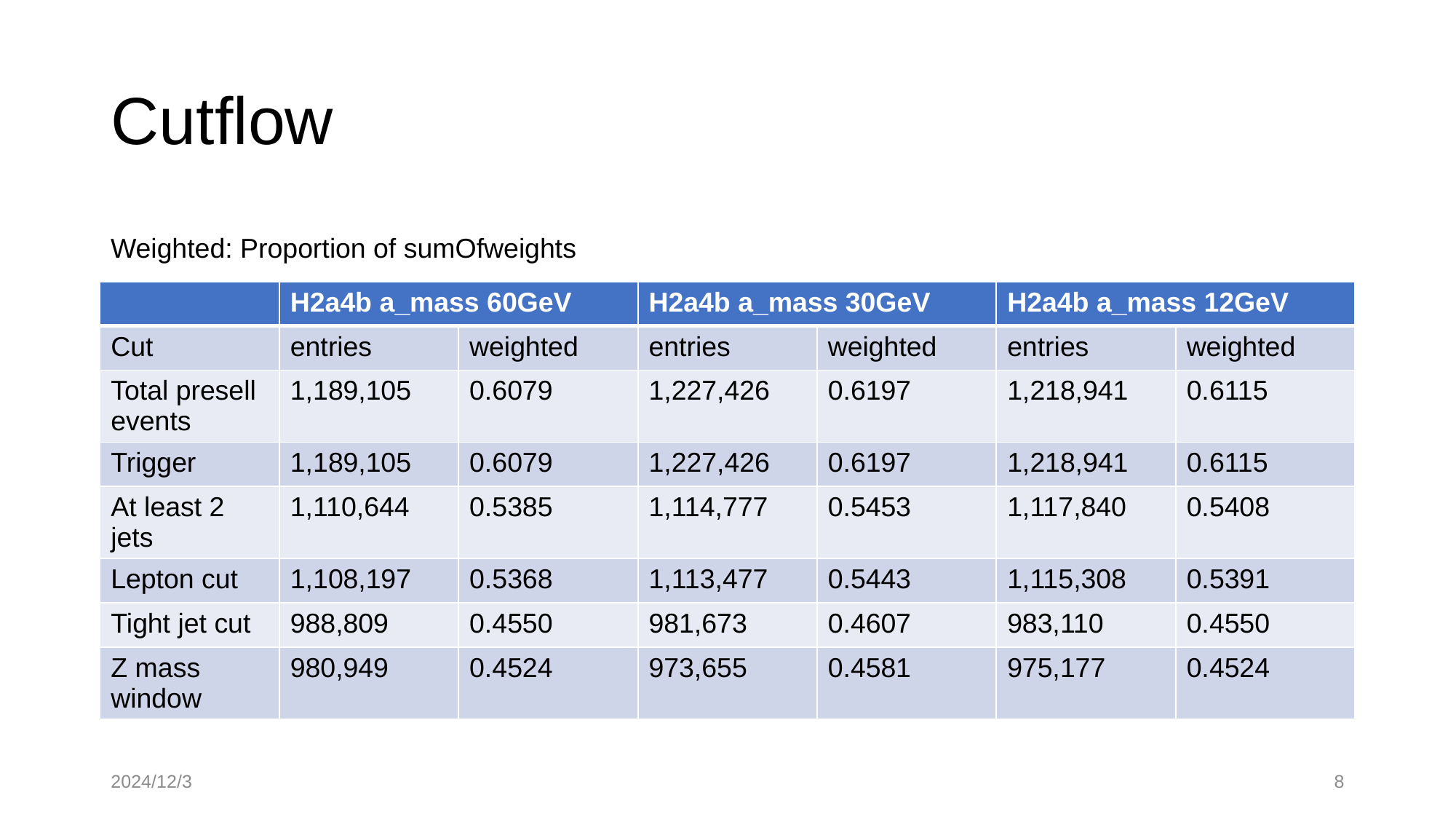

# Cutflow
Weighted: Proportion of sumOfweights
|  | H2a4b a\_mass 60GeV |  | H2a4b a\_mass 30GeV |  | H2a4b a\_mass 12GeV |  |
| --- | --- | --- | --- | --- | --- | --- |
| Cut | entries | weighted | entries | weighted | entries | weighted |
| Total presell events | 1,189,105 | 0.6079 | 1,227,426 | 0.6197 | 1,218,941 | 0.6115 |
| Trigger | 1,189,105 | 0.6079 | 1,227,426 | 0.6197 | 1,218,941 | 0.6115 |
| At least 2 jets | 1,110,644 | 0.5385 | 1,114,777 | 0.5453 | 1,117,840 | 0.5408 |
| Lepton cut | 1,108,197 | 0.5368 | 1,113,477 | 0.5443 | 1,115,308 | 0.5391 |
| Tight jet cut | 988,809 | 0.4550 | 981,673 | 0.4607 | 983,110 | 0.4550 |
| Z mass window | 980,949 | 0.4524 | 973,655 | 0.4581 | 975,177 | 0.4524 |
2024/12/3
8